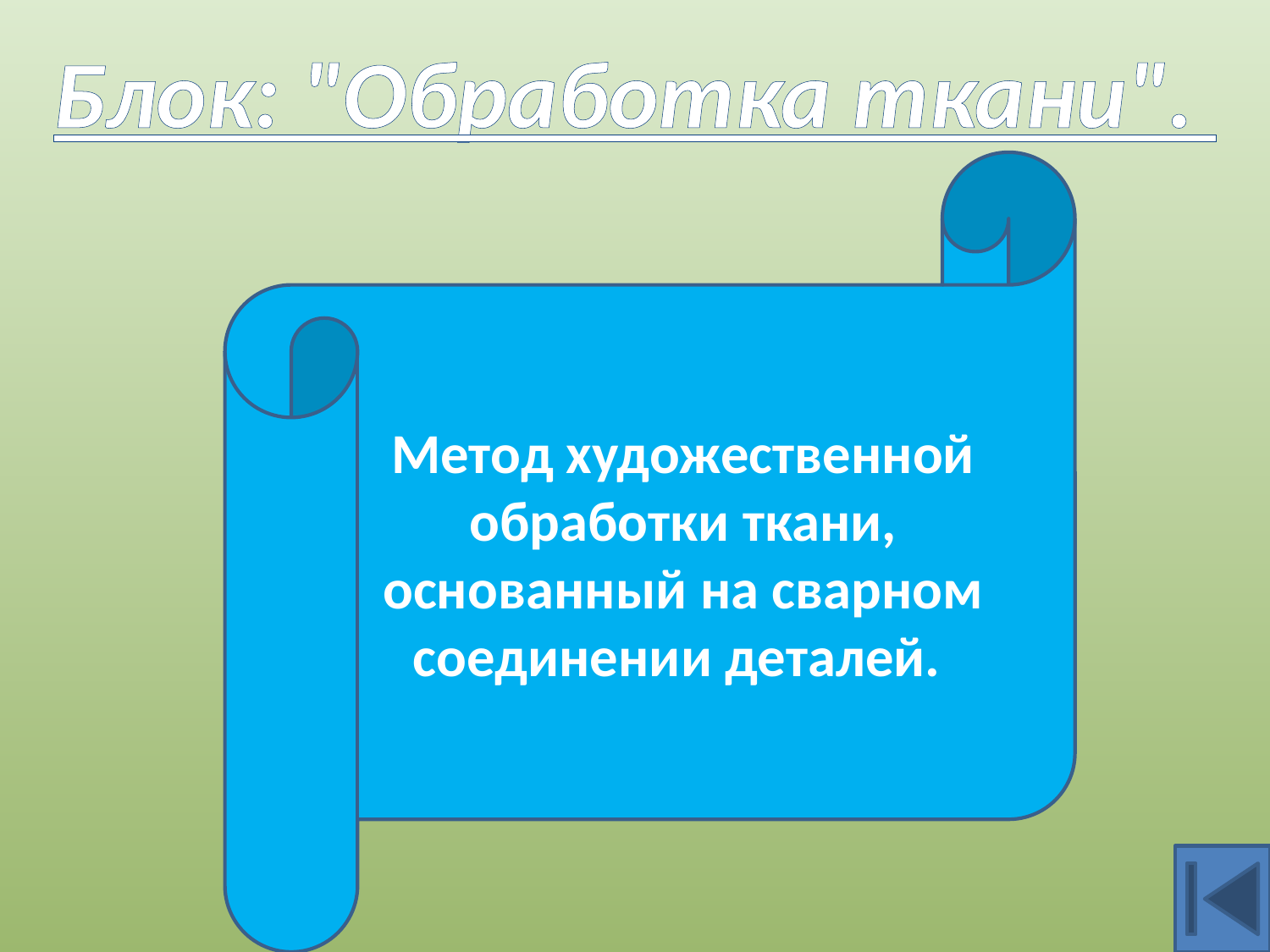

Блок: "Обработка ткани".
Метод художественной обработки ткани, основанный на сварном соединении деталей.
Гильоширование